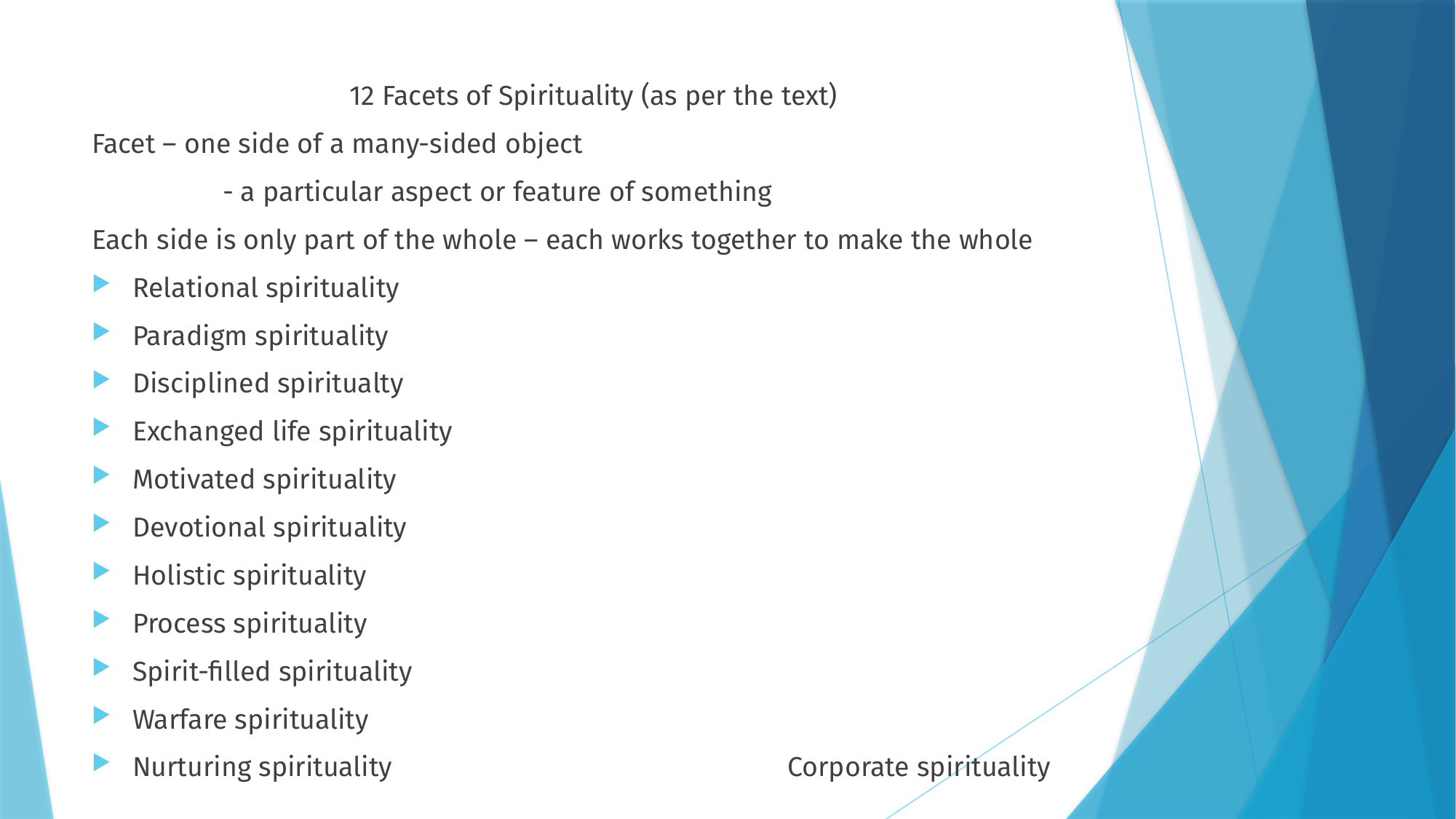

#
12 Facets of Spirituality (as per the text)
Facet – one side of a many-sided object
	   - a particular aspect or feature of something
Each side is only part of the whole – each works together to make the whole
Relational spirituality
Paradigm spirituality
Disciplined spiritualty
Exchanged life spirituality
Motivated spirituality
Devotional spirituality
Holistic spirituality
Process spirituality
Spirit-filled spirituality
Warfare spirituality
Nurturing spirituality				Corporate spirituality